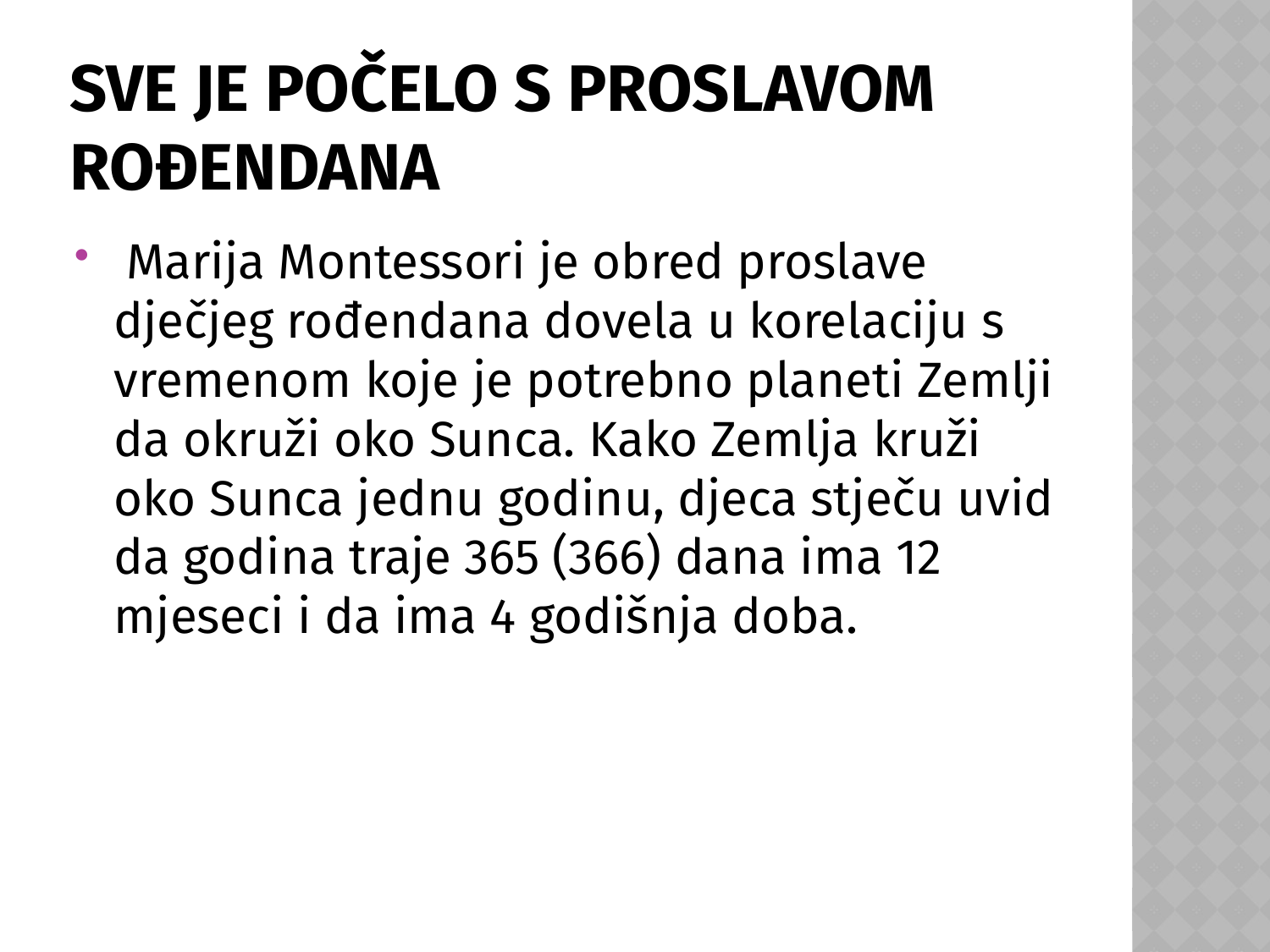

# SVE JE POČELO S PROSLAVOM ROĐENDANA
 Marija Montessori je obred proslave dječjeg rođendana dovela u korelaciju s vremenom koje je potrebno planeti Zemlji da okruži oko Sunca. Kako Zemlja kruži oko Sunca jednu godinu, djeca stječu uvid da godina traje 365 (366) dana ima 12 mjeseci i da ima 4 godišnja doba.